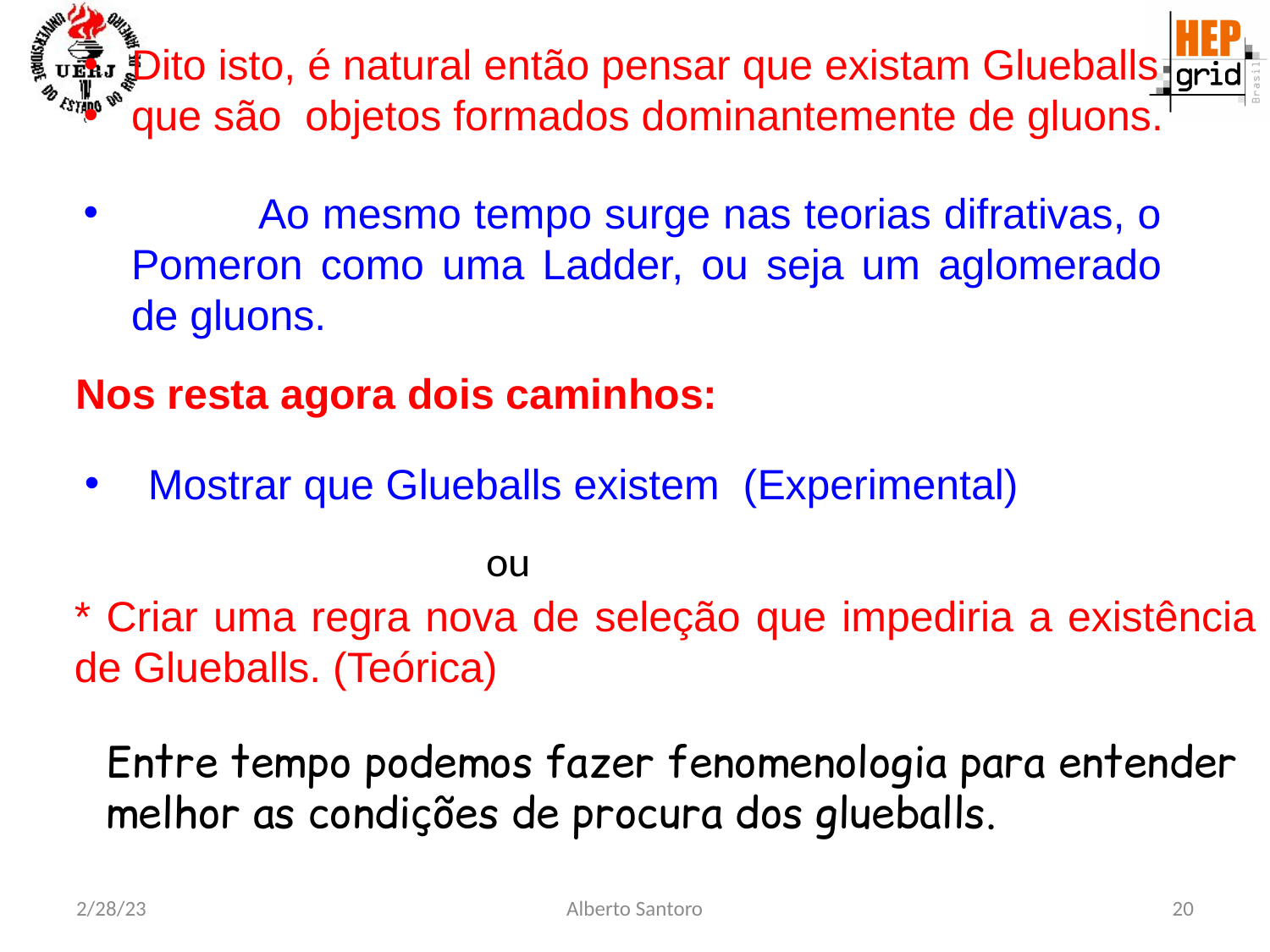

Dito isto, é natural então pensar que existam Glueballs
que são  objetos formados dominantemente de gluons.
	Ao mesmo tempo surge nas teorias difrativas, o Pomeron como uma Ladder, ou seja um aglomerado de gluons.
Nos resta agora dois caminhos:
Mostrar que Glueballs existem  (Experimental)
ou
* Criar uma regra nova de seleção que impediria a existência de Glueballs. (Teórica)
Entre tempo podemos fazer fenomenologia para entender
melhor as condições de procura dos glueballs.
2/28/23
Alberto Santoro
20